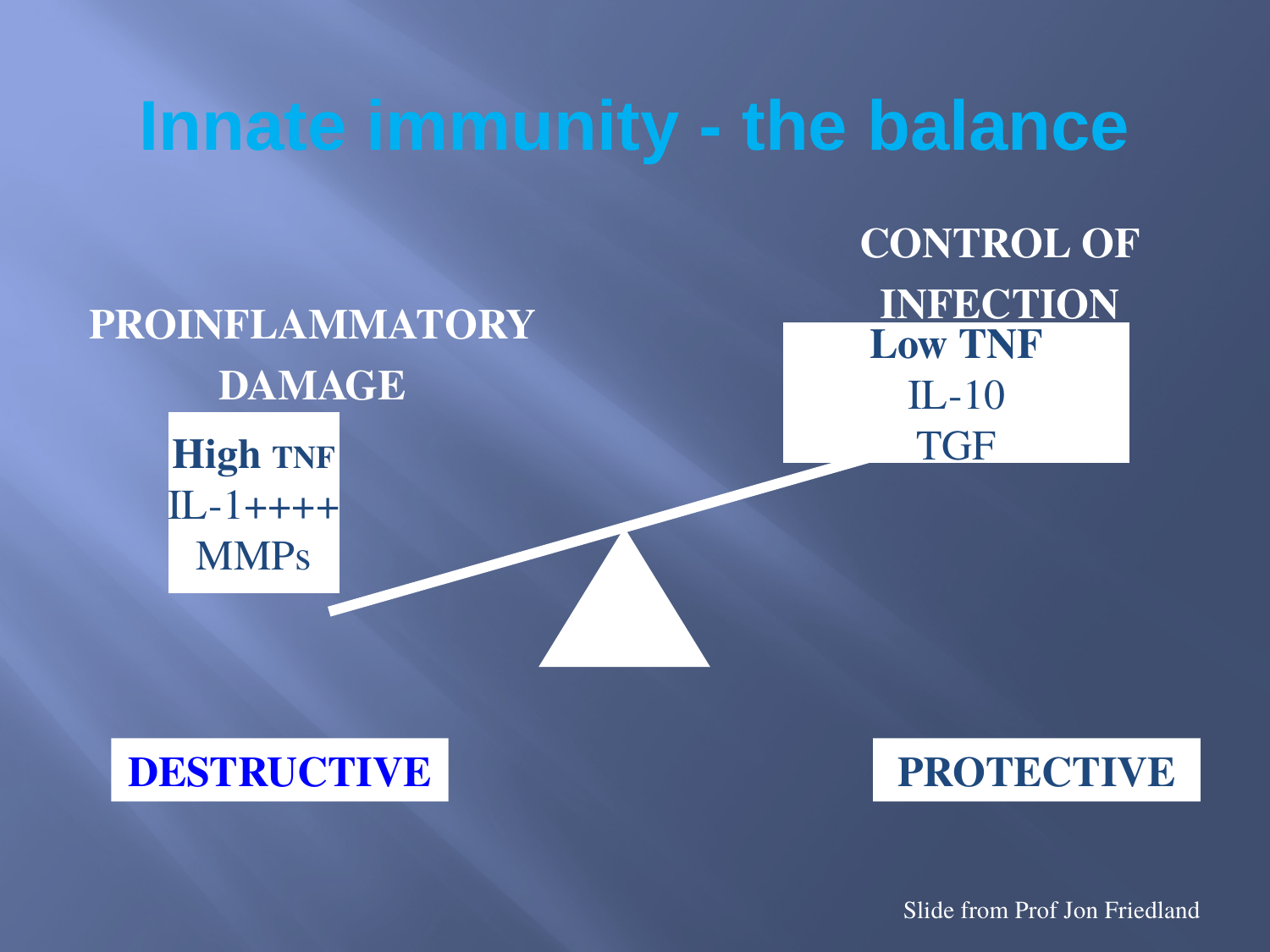

# Innate immunity - the balance
CONTROL OF
INFECTION
PROINFLAMMATORY
DAMAGE
Low TNF
IL-10
TGF
High TNF
IL-1++++
MMPs

DESTRUCTIVE
PROTECTIVE
Slide from Prof Jon Friedland